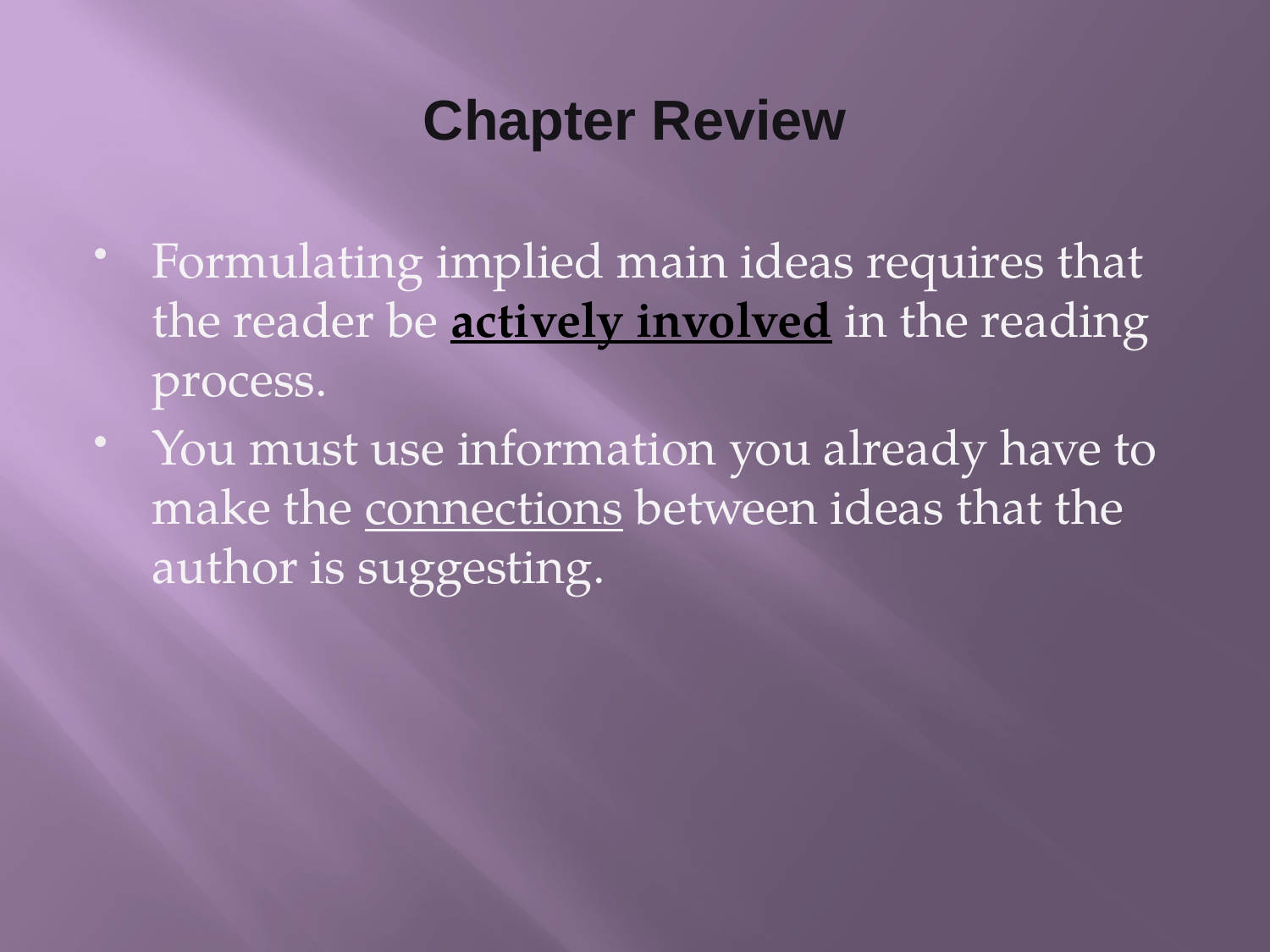

# Chapter Review
Formulating implied main ideas requires that the reader be actively involved in the reading process.
You must use information you already have to make the connections between ideas that the author is suggesting.